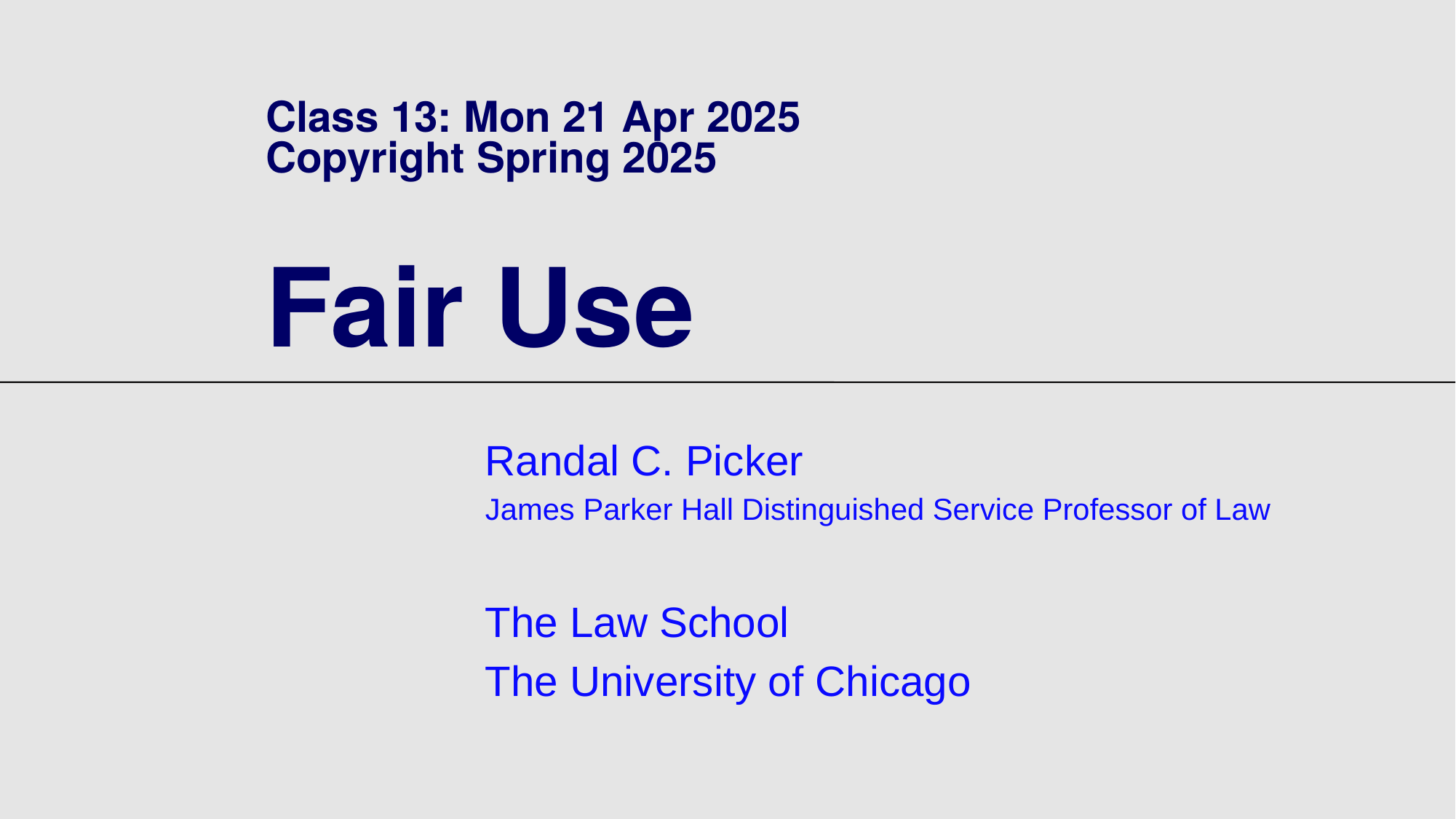

# Class 13: Mon 21 Apr 2025 Copyright Spring 2025 Fair Use
Randal C. Picker
James Parker Hall Distinguished Service Professor of Law

The Law School
The University of Chicago